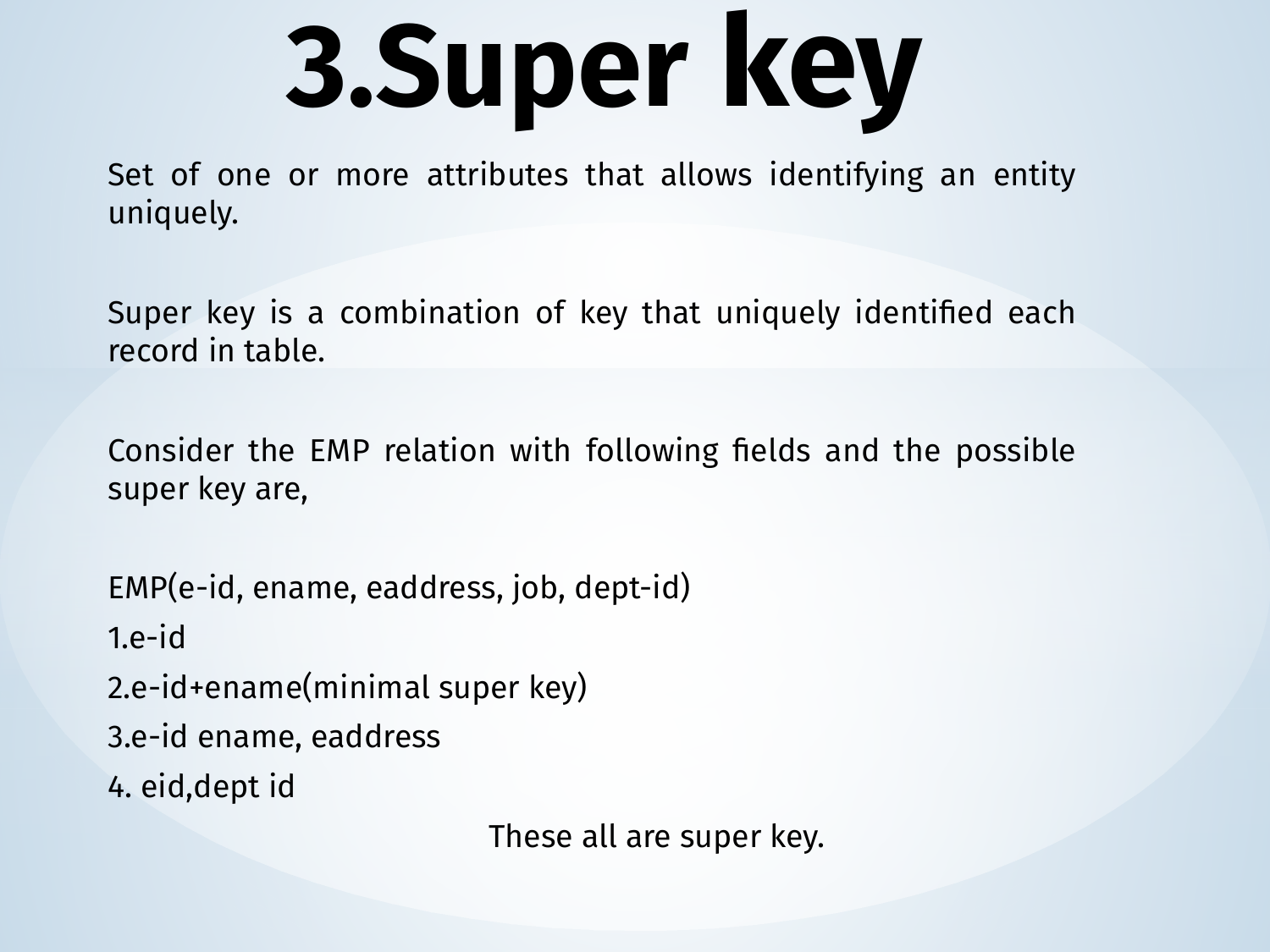

# 3.Super key
Set of one or more attributes that allows identifying an entity uniquely.

Super key is a combination of key that uniquely identified each record in table.

Consider the EMP relation with following fields and the possible super key are,

EMP(e-id, ename, eaddress, job, dept-id)
1.e-id
2.e-id+ename(minimal super key)
3.e-id ename, eaddress
4. eid,dept id
			These all are super key.